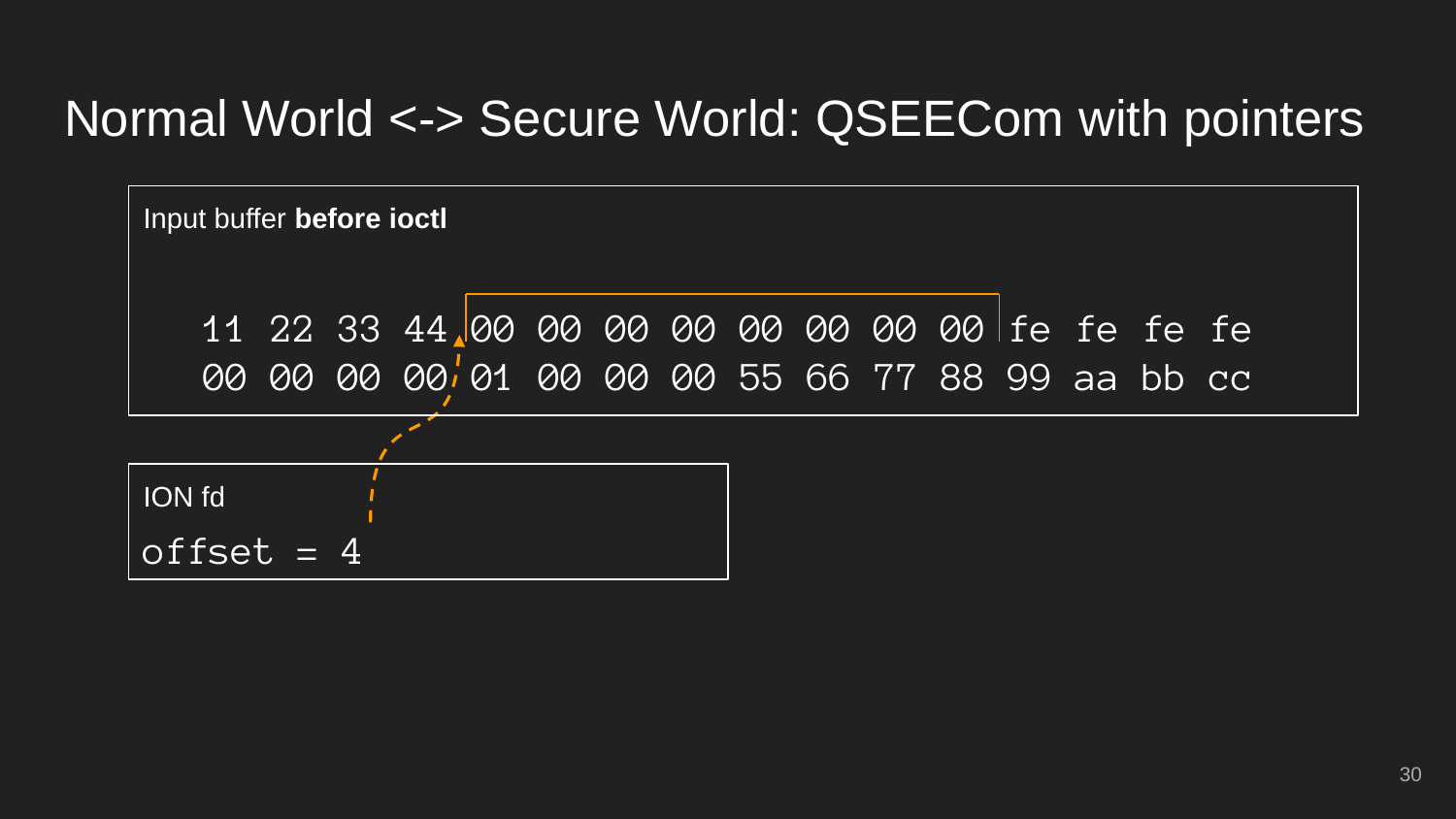

# Normal World <-> Secure World: QSEECom with pointers

Input buffer before ioctl
11 22 33 44 00 00 00 00 00 00 00 00 fe fe fe fe
00 00 00 00 01 00 00 00 55 66 77 88 99 aa bb cc
ION fd
offset = 4
30